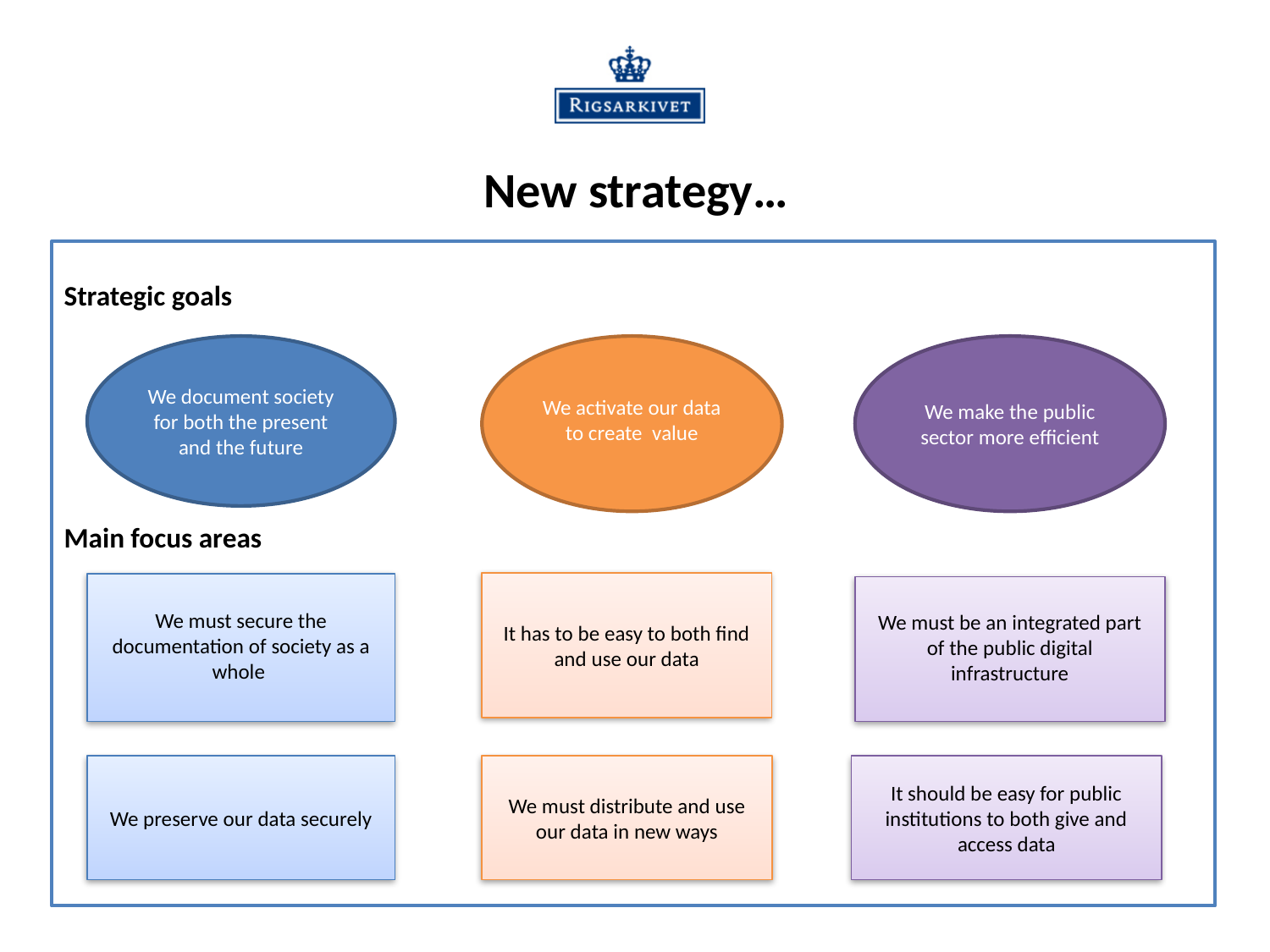

New strategy…

Strategic goals

Main focus areas

We document society for both the present and the future

We activate our data to create  value

We make the public sector more efficient
It has to be easy to both find and use our data

We must secure the documentation of society as a whole

We must be an integrated part of the public digital infrastructure

We preserve our data securely

We must distribute and use our data in new ways

It should be easy for public institutions to both give and access data
Rigsarkivet
5